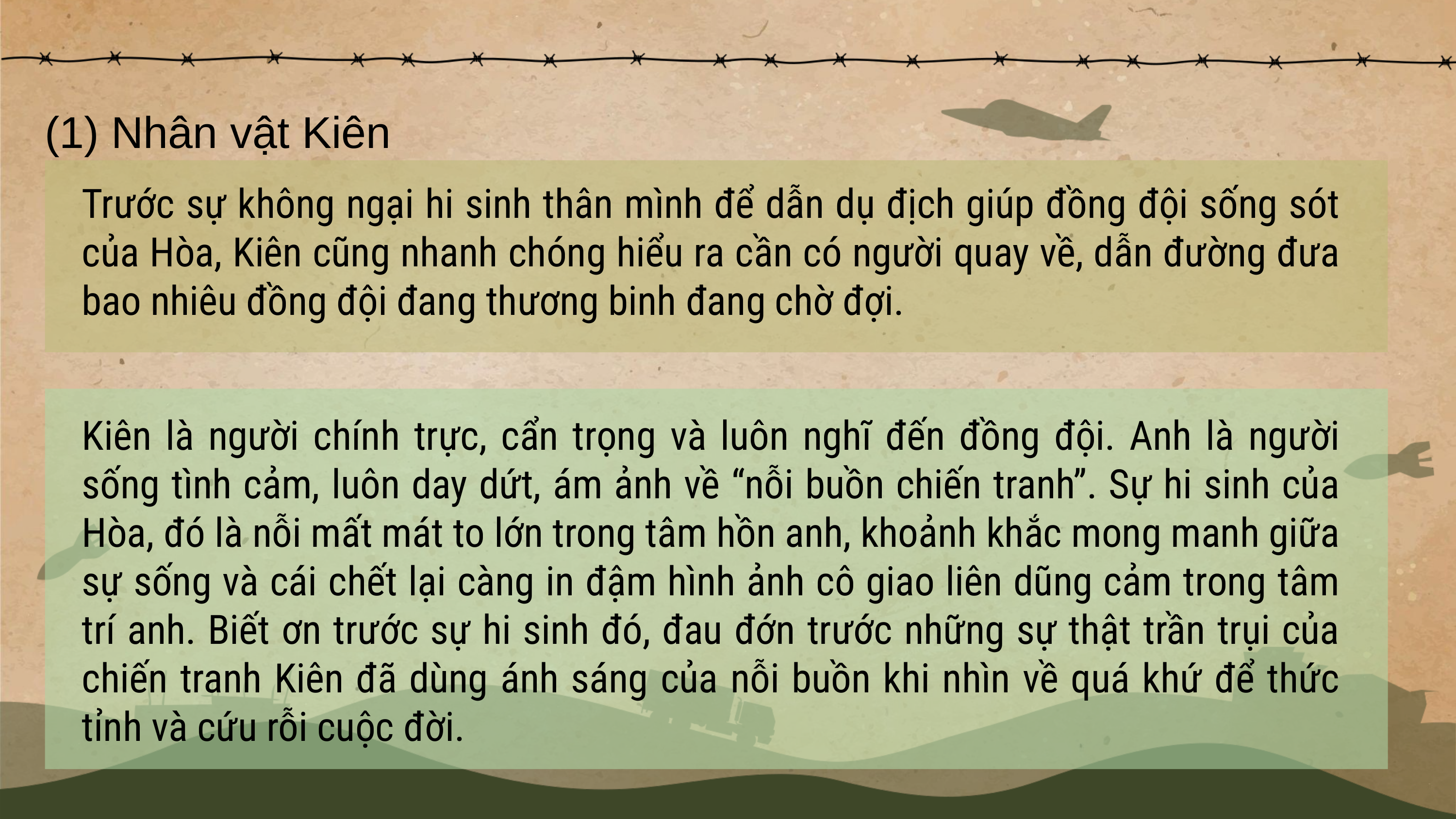

(1) Nhân vật Kiên

Trước sự không ngại hi sinh thân mình để dẫn dụ địch giúp đồng đội sống sót của Hòa, Kiên cũng nhanh chóng hiểu ra cần có người quay về, dẫn đường đưa bao nhiêu đồng đội đang thương binh đang chờ đợi.

Kiên là người chính trực, cẩn trọng và luôn nghĩ đến đồng đội. Anh là người sống tình cảm, luôn day dứt, ám ảnh về “nỗi buồn chiến tranh”. Sự hi sinh của Hòa, đó là nỗi mất mát to lớn trong tâm hồn anh, khoảnh khắc mong manh giữa sự sống và cái chết lại càng in đậm hình ảnh cô giao liên dũng cảm trong tâm trí anh. Biết ơn trước sự hi sinh đó, đau đớn trước những sự thật trần trụi của chiến tranh Kiên đã dùng ánh sáng của nỗi buồn khi nhìn về quá khứ để thức tỉnh và cứu rỗi cuộc đời.